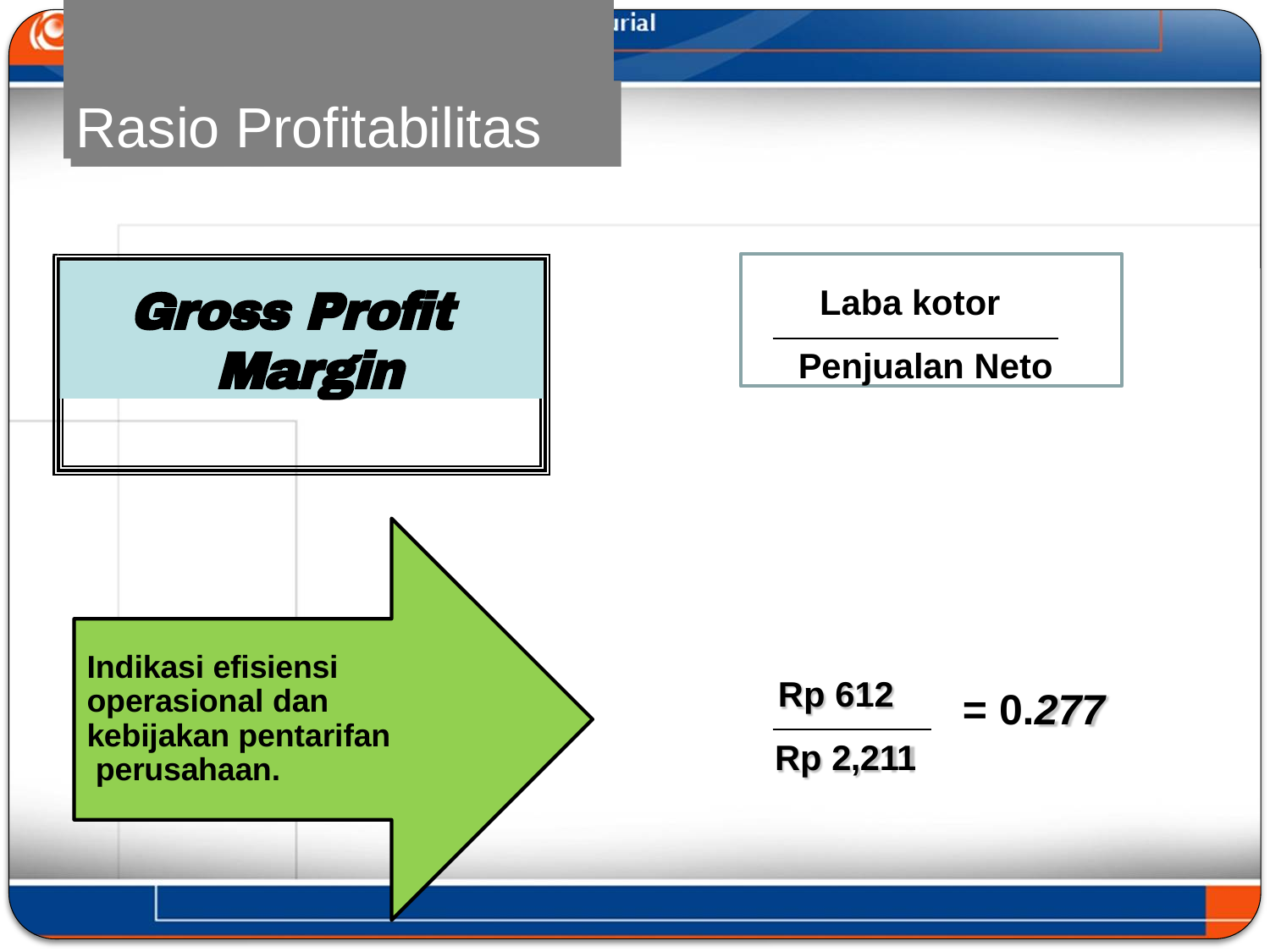

# Rasio Profitabilitas

Laba kotor  Penjualan Neto

Gross Profit  Margin

Indikasi efisiensi  operasional dan  kebijakan pentarifan  perusahaan.

Rp 612
= 0.277

Rp 2,211